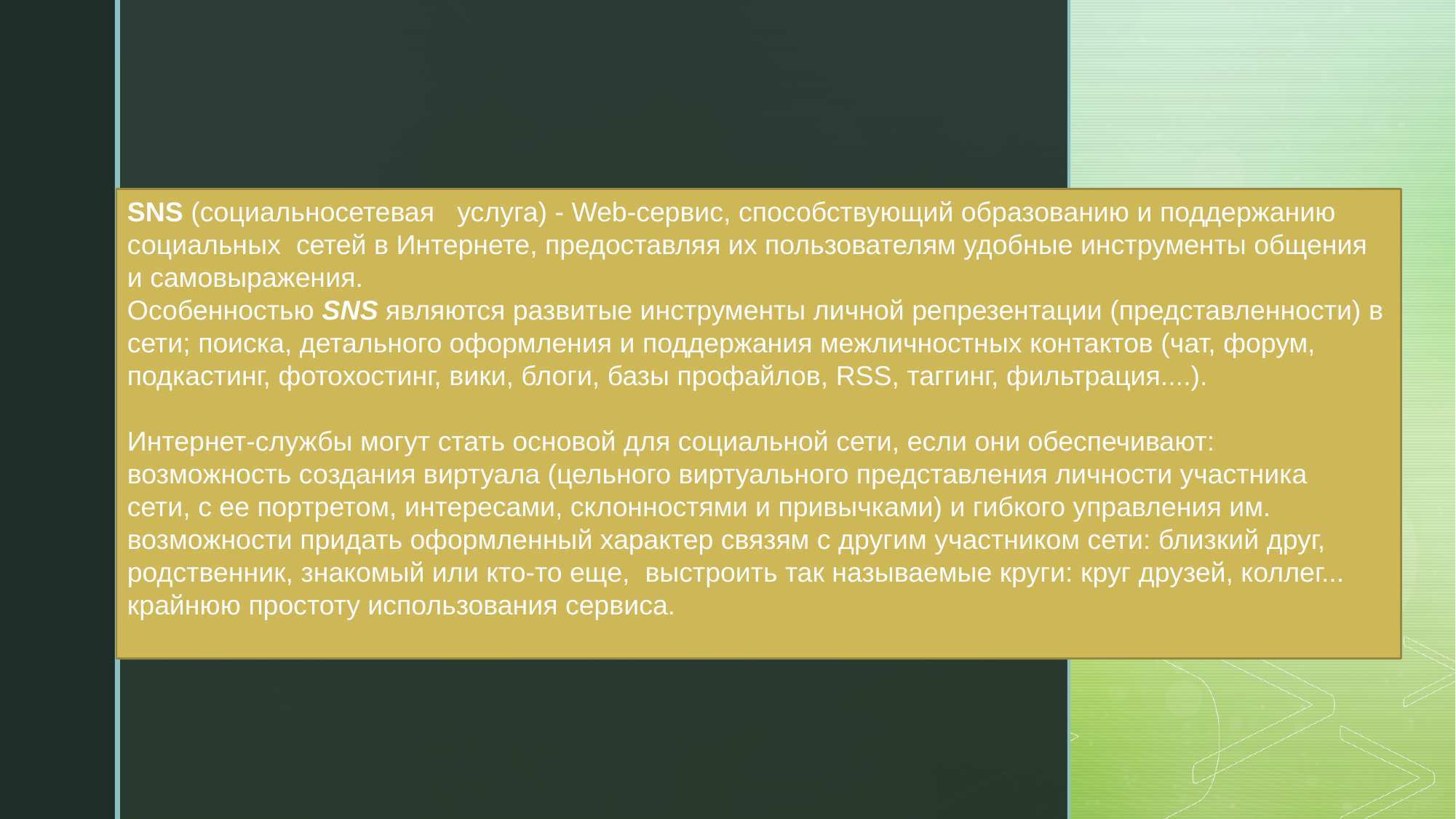

SNS (cоциальносетевая   услуга) - Web-сервис, способствующий образованию и поддержанию социальных  сетей в Интернете, предоставляя их пользователям удобные инструменты общения и самовыражения.
Особенностью SNS являются развитые инструменты личной репрезентации (представленности) в сети; поиска, детального оформления и поддержания межличностных контактов (чат, форум, подкастинг, фотохостинг, вики, блоги, базы профайлов, RSS, таггинг, фильтрация....).

Интернет-службы могут стать основой для социальной сети, если они обеспечивают:
возможность создания виртуала (цельного виртуального представления личности участника сети, с ее портретом, интересами, склонностями и привычками) и гибкого управления им.
возможности придать оформленный характер связям с другим участником сети: близкий друг, родственник, знакомый или кто-то еще,  выстроить так называемые круги: круг друзей, коллег...
крайнюю простоту использования сервиса.

#